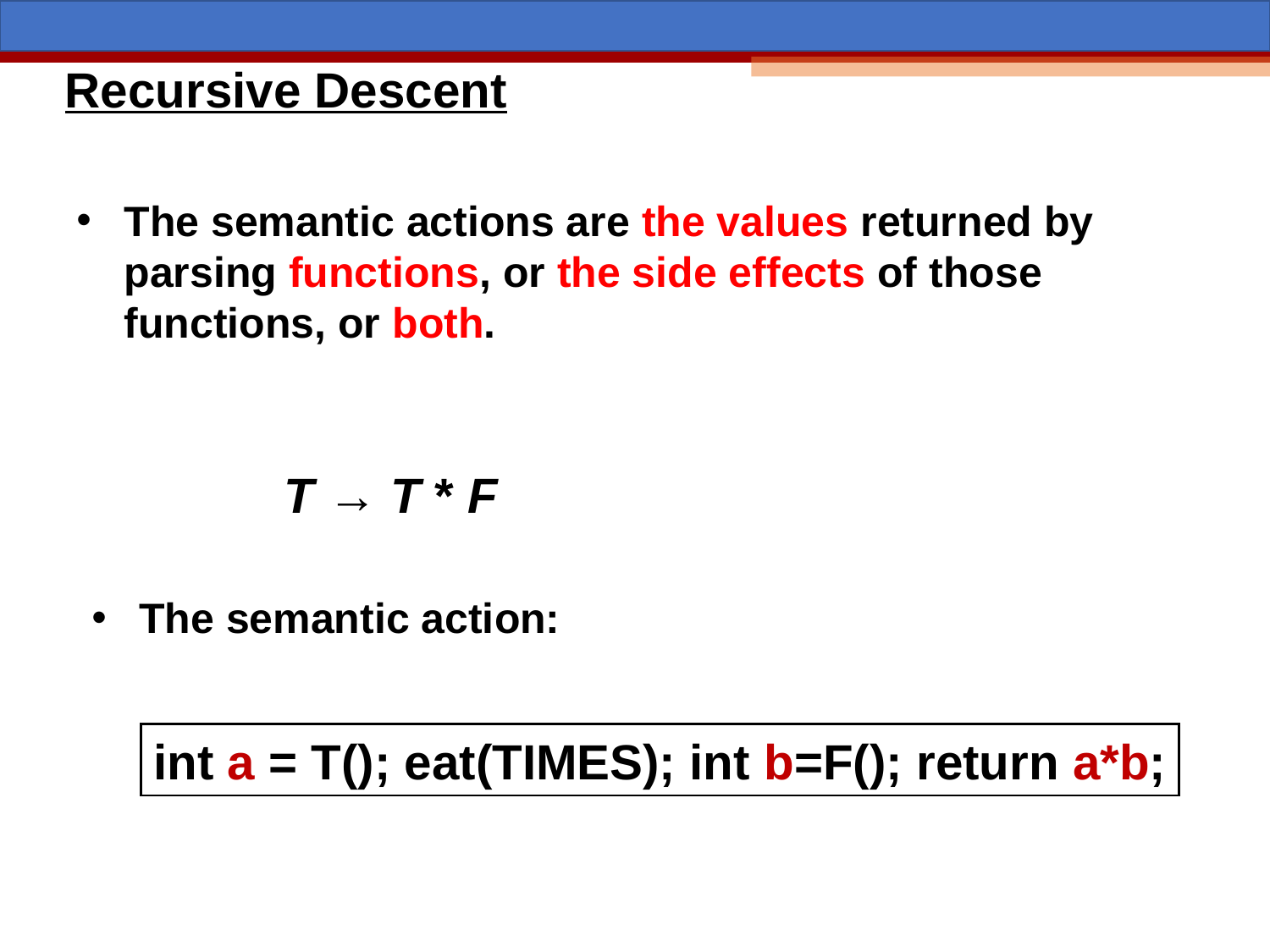

# Recursive Descent
The semantic actions are the values returned by parsing functions, or the side effects of those functions, or both.
T → T * F
The semantic action:
int a = T(); eat(TIMES); int b=F(); return a*b;